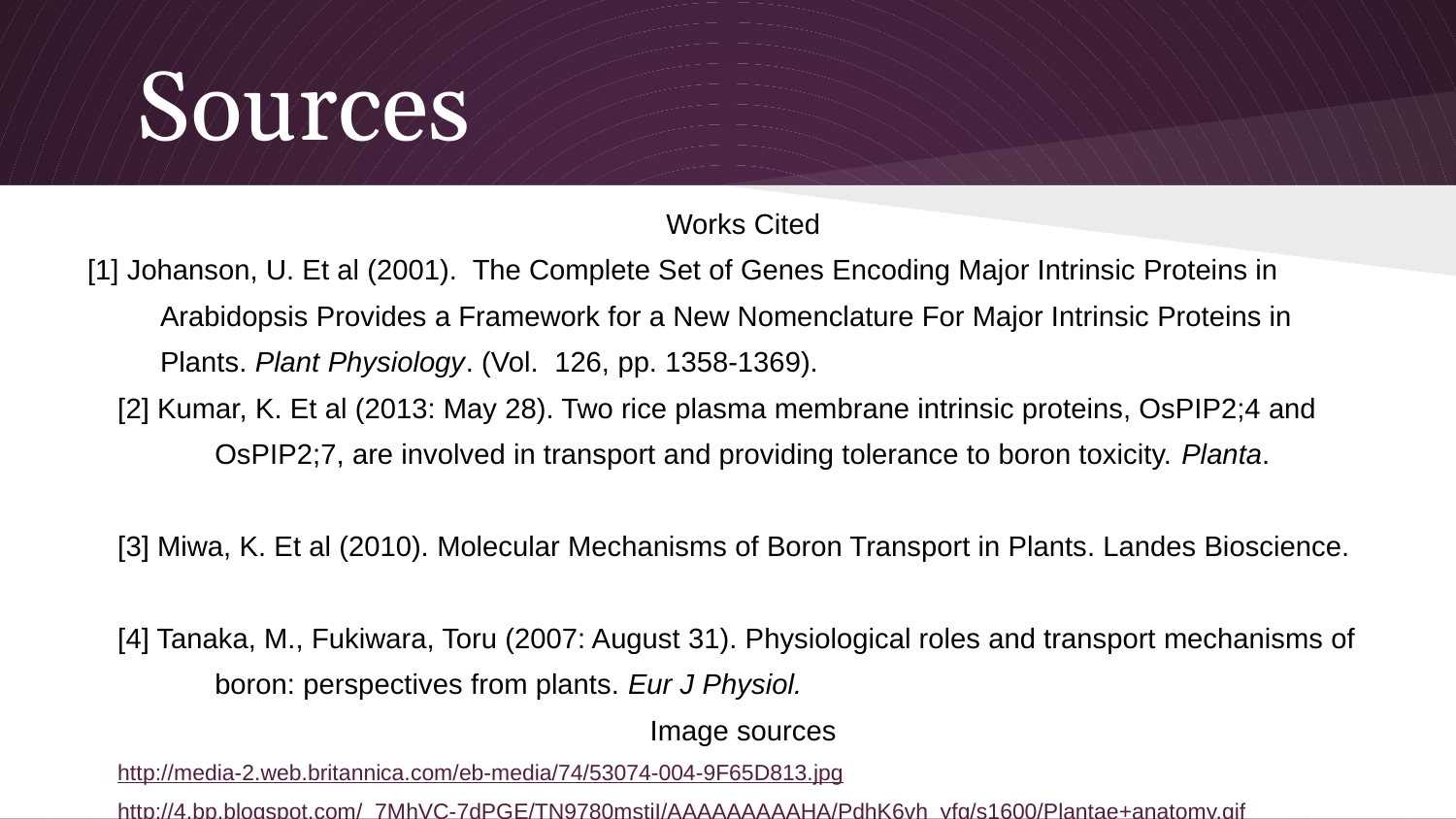

# Sources
Works Cited
[1] Johanson, U. Et al (2001).  The Complete Set of Genes Encoding Major Intrinsic Proteins in
Arabidopsis Provides a Framework for a New Nomenclature For Major Intrinsic Proteins in
Plants. Plant Physiology. (Vol.  126, pp. 1358-1369).
[2] Kumar, K. Et al (2013: May 28). Two rice plasma membrane intrinsic proteins, OsPIP2;4 and
OsPIP2;7, are involved in transport and providing tolerance to boron toxicity. Planta.

[3] Miwa, K. Et al (2010). Molecular Mechanisms of Boron Transport in Plants. Landes Bioscience.

[4] Tanaka, M., Fukiwara, Toru (2007: August 31). Physiological roles and transport mechanisms of
boron: perspectives from plants. Eur J Physiol.
Image sources
http://media-2.web.britannica.com/eb-media/74/53074-004-9F65D813.jpg
http://4.bp.blogspot.com/_7MhVC-7dPGE/TN9780mstiI/AAAAAAAAAHA/PdhK6vh_yfg/s1600/Plantae+anatomy.gif